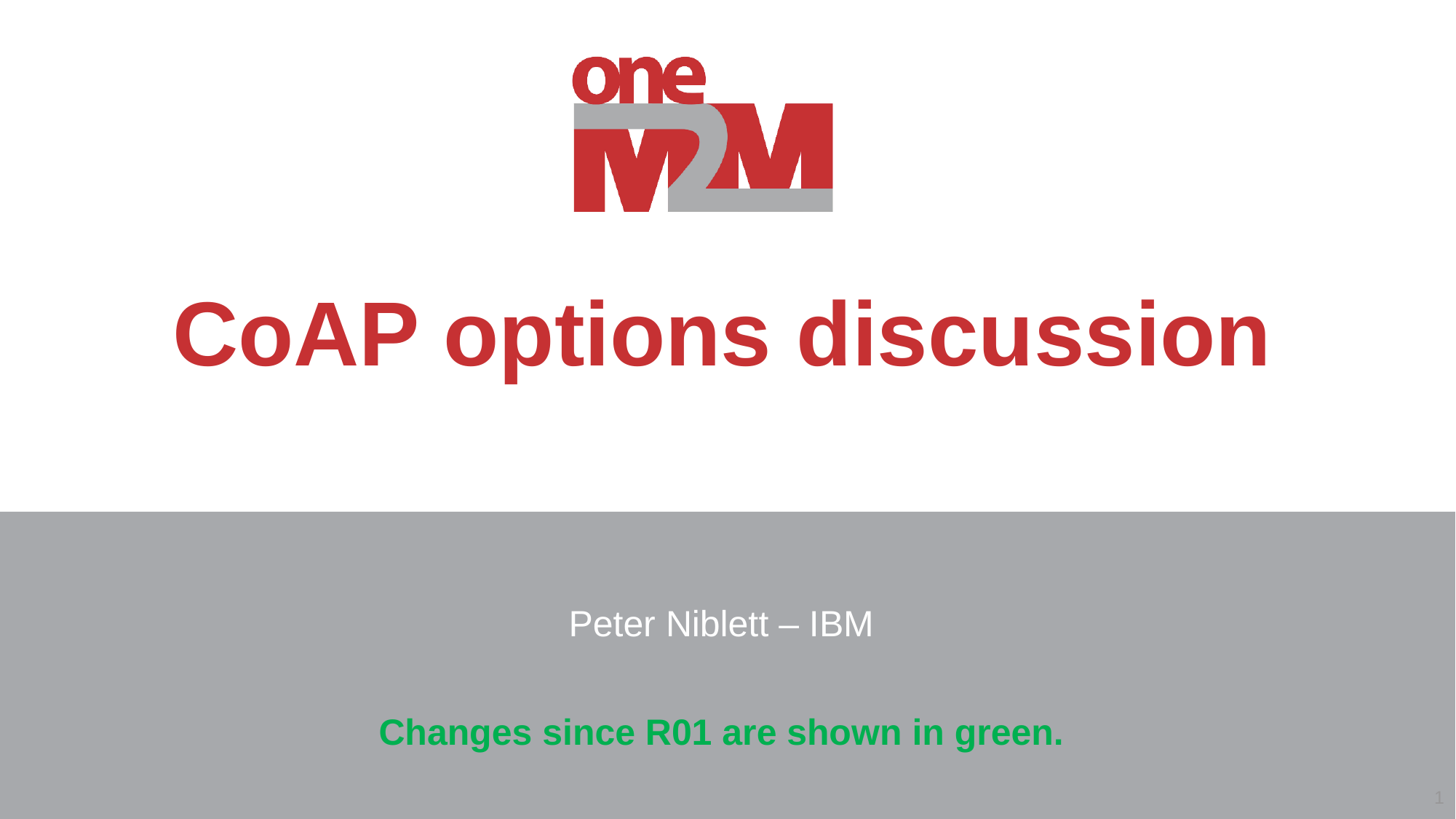

# CoAP options discussion
Peter Niblett – IBM

Changes since R01 are shown in green.
1